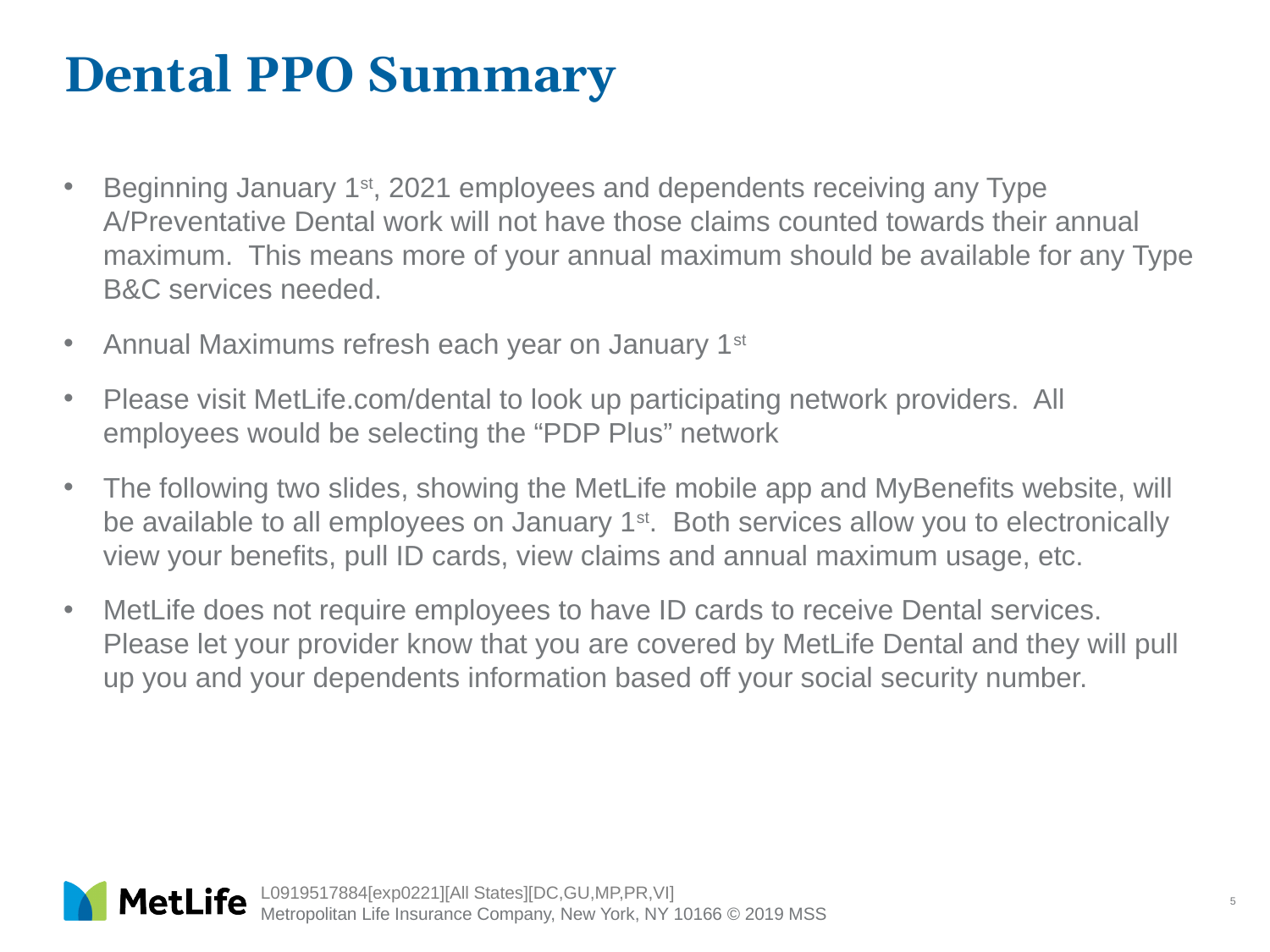

# Dental PPO Summary
Beginning January 1st, 2021 employees and dependents receiving any Type A/Preventative Dental work will not have those claims counted towards their annual maximum.  This means more of your annual maximum should be available for any Type B&C services needed.
Annual Maximums refresh each year on January 1st
Please visit MetLife.com/dental to look up participating network providers.  All employees would be selecting the “PDP Plus” network
The following two slides, showing the MetLife mobile app and MyBenefits website, will be available to all employees on January 1st.  Both services allow you to electronically view your benefits, pull ID cards, view claims and annual maximum usage, etc.
MetLife does not require employees to have ID cards to receive Dental services.  Please let your provider know that you are covered by MetLife Dental and they will pull up you and your dependents information based off your social security number.